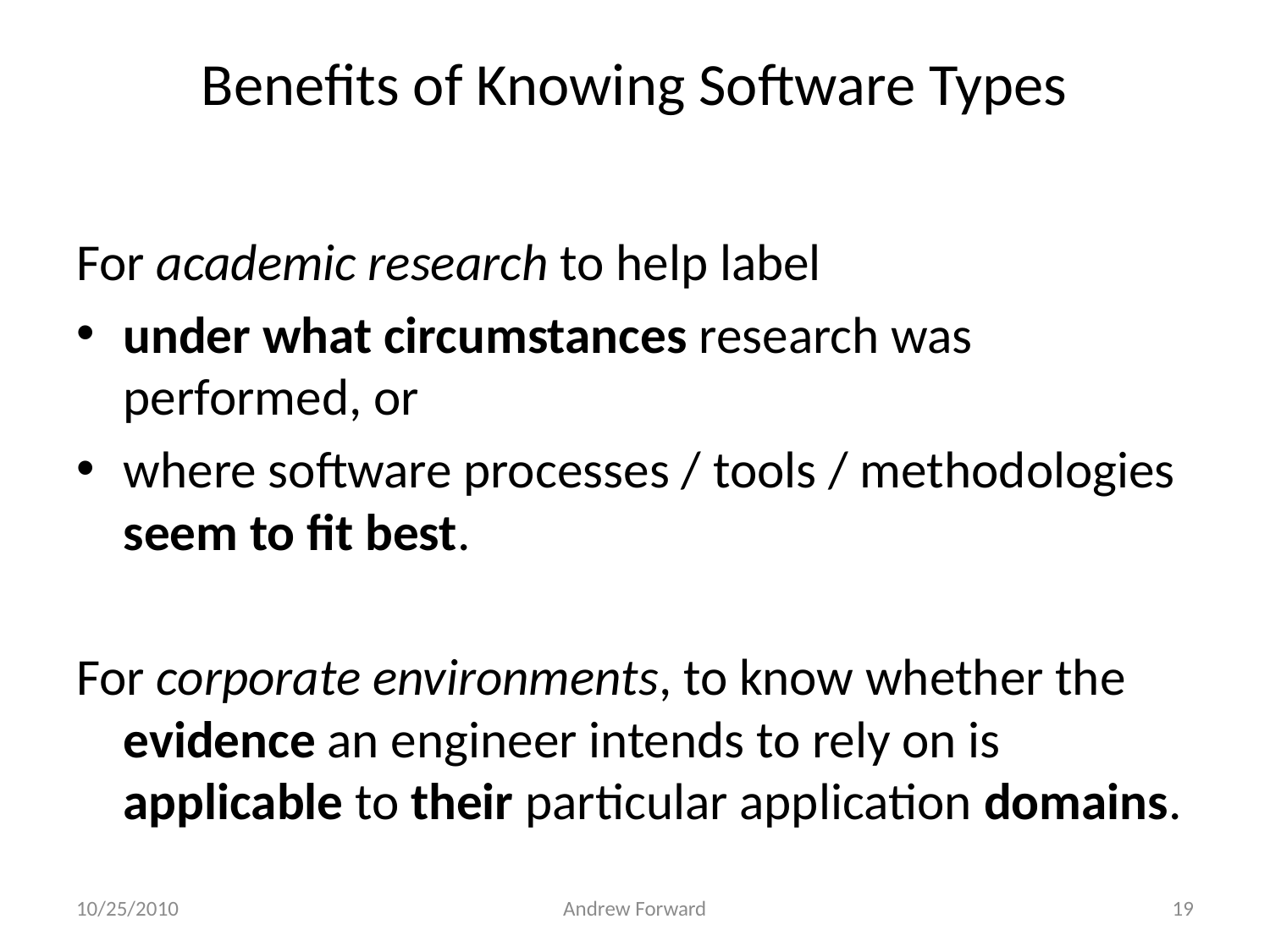

# Benefits of Knowing Software Types
For academic research to help label
under what circumstances research was performed, or
where software processes / tools / methodologies seem to fit best.

For corporate environments, to know whether the evidence an engineer intends to rely on is applicable to their particular application domains.

10/25/2010
Andrew Forward
19